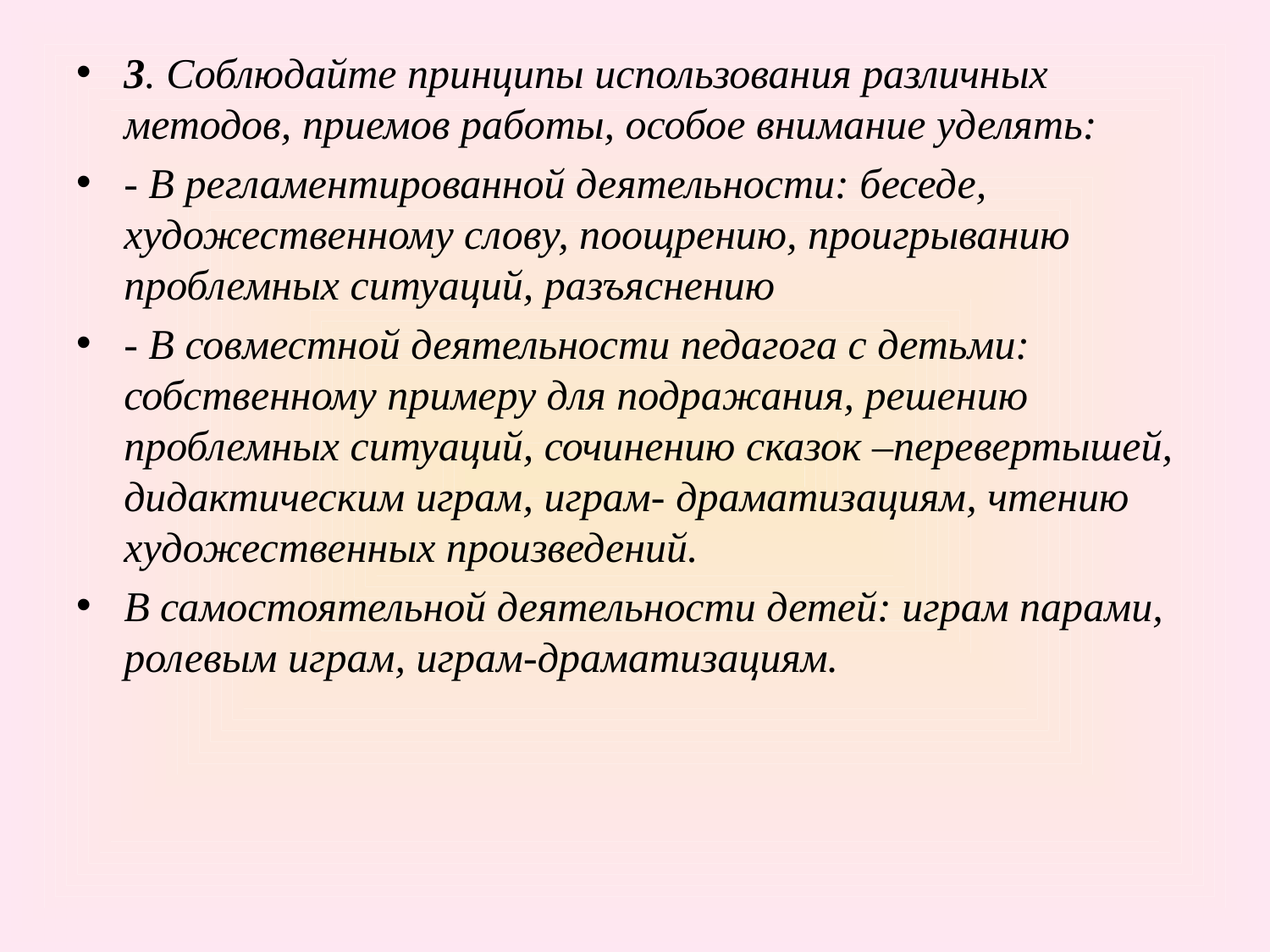

3. Соблюдайте принципы использования различных методов, приемов работы, особое внимание уделять:
- В регламентированной деятельности: беседе, художественному слову, поощрению, проигрыванию проблемных ситуаций, разъяснению
- В совместной деятельности педагога с детьми: собственному примеру для подражания, решению проблемных ситуаций, сочинению сказок –перевертышей, дидактическим играм, играм- драматизациям, чтению художественных произведений.
В самостоятельной деятельности детей: играм парами, ролевым играм, играм-драматизациям.